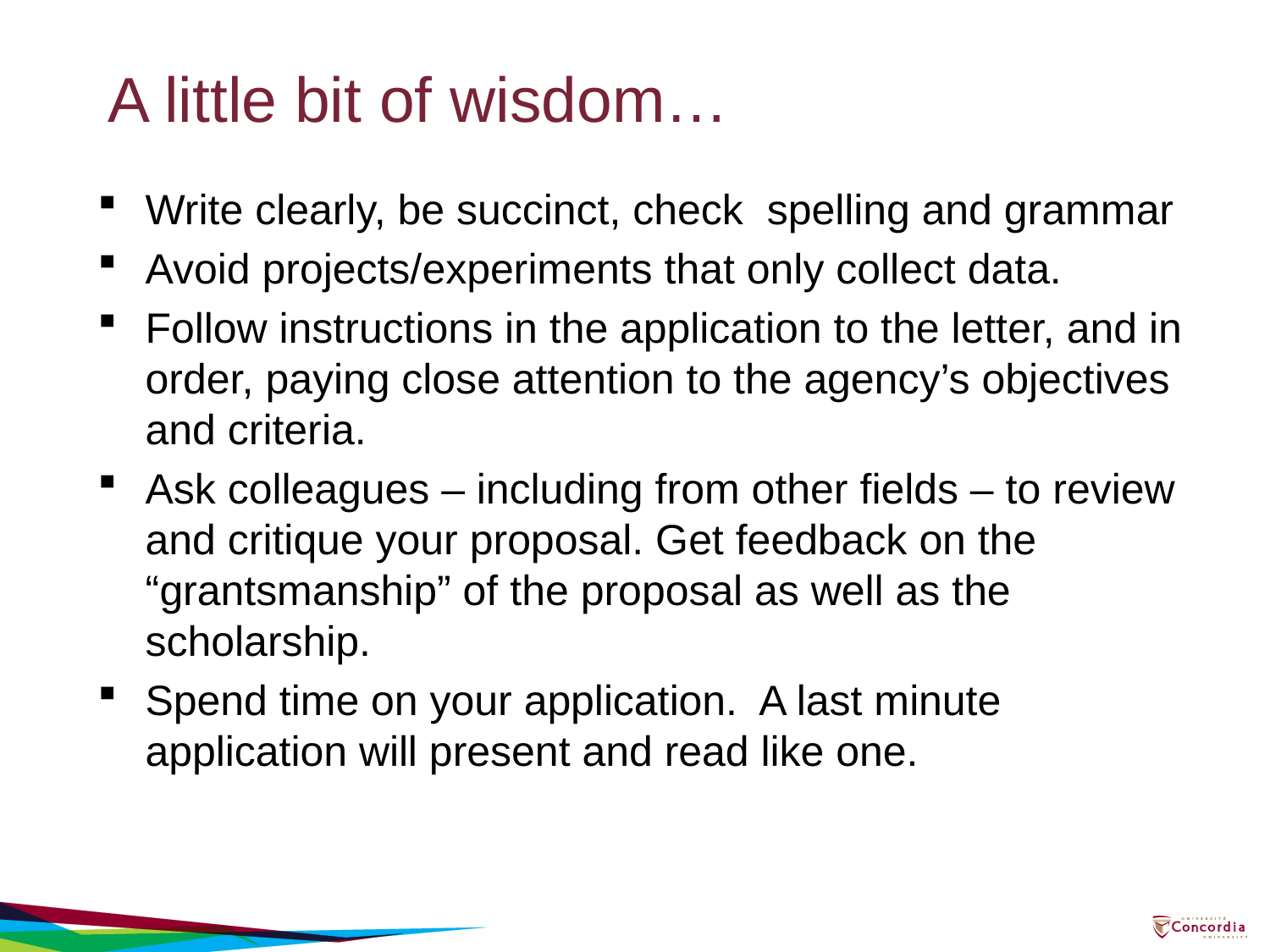

# A little bit of wisdom…
Write clearly, be succinct, check  spelling and grammar
Avoid projects/experiments that only collect data.
Follow instructions in the application to the letter, and in order, paying close attention to the agency’s objectives and criteria.
Ask colleagues – including from other fields – to review and critique your proposal. Get feedback on the “grantsmanship” of the proposal as well as the scholarship.
Spend time on your application.  A last minute application will present and read like one.